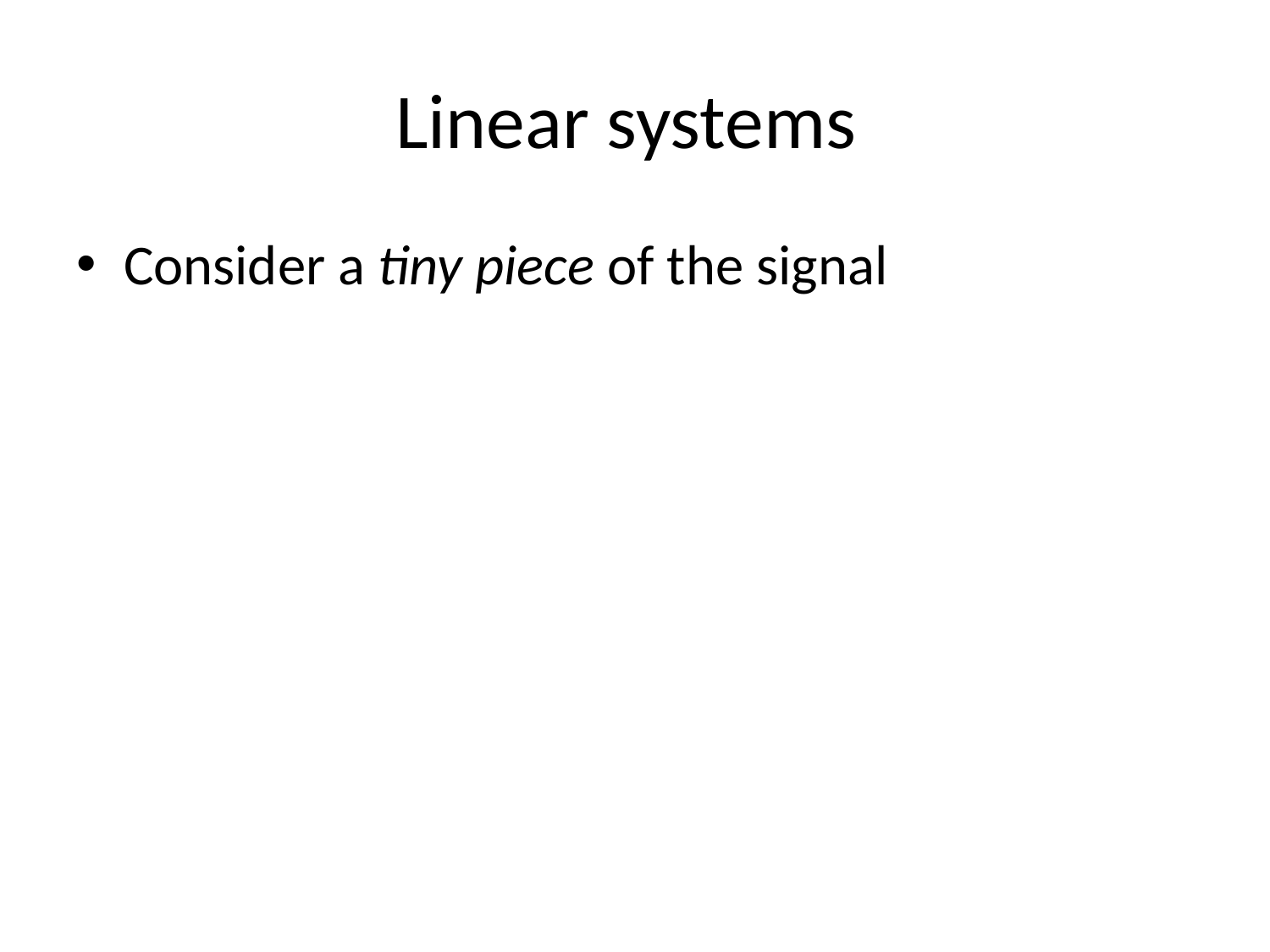

# Linear systems
Consider a tiny piece of the signal